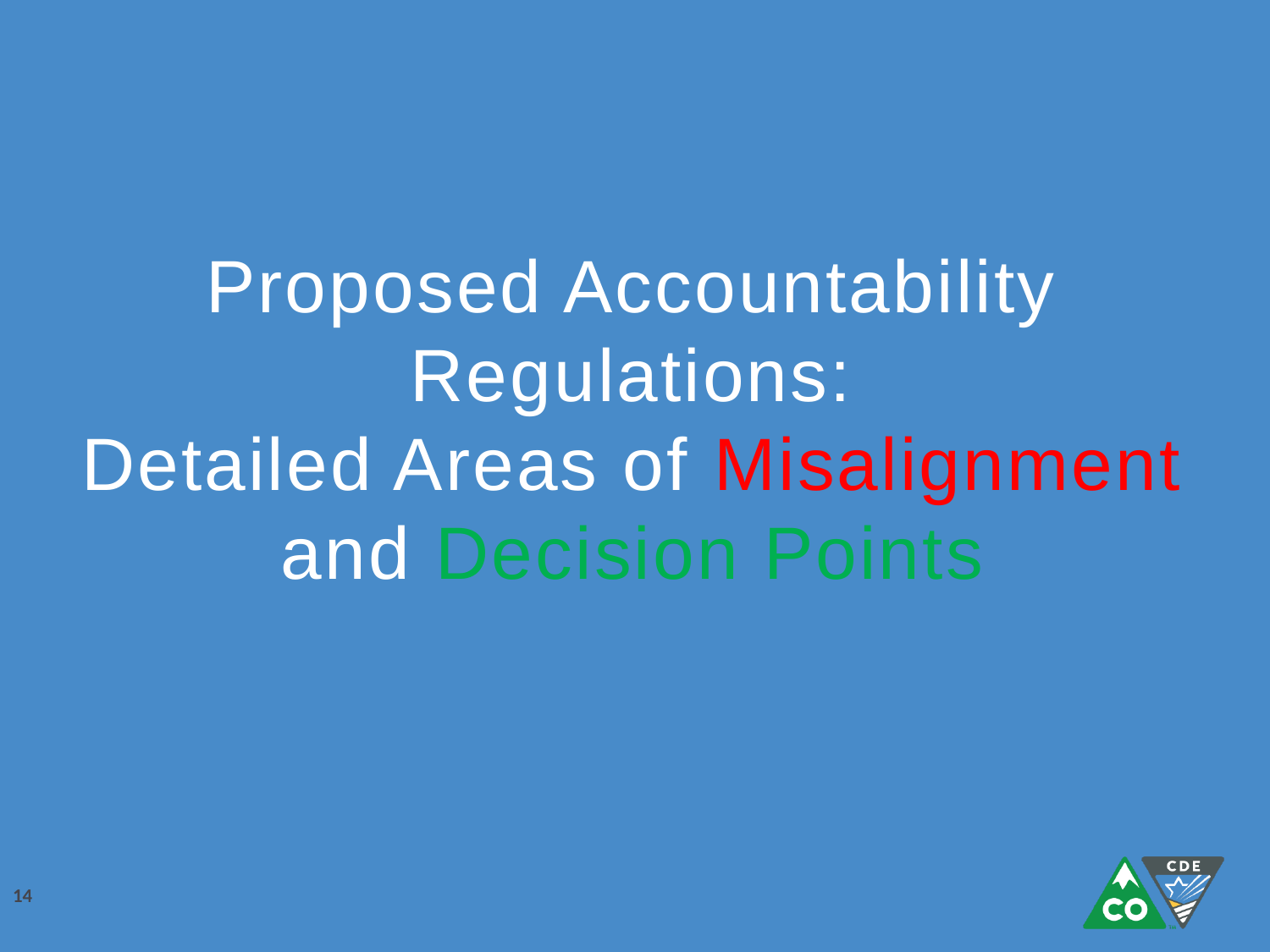

# Proposed Accountability Regulations: Detailed Areas of Misalignment and Decision Points
14